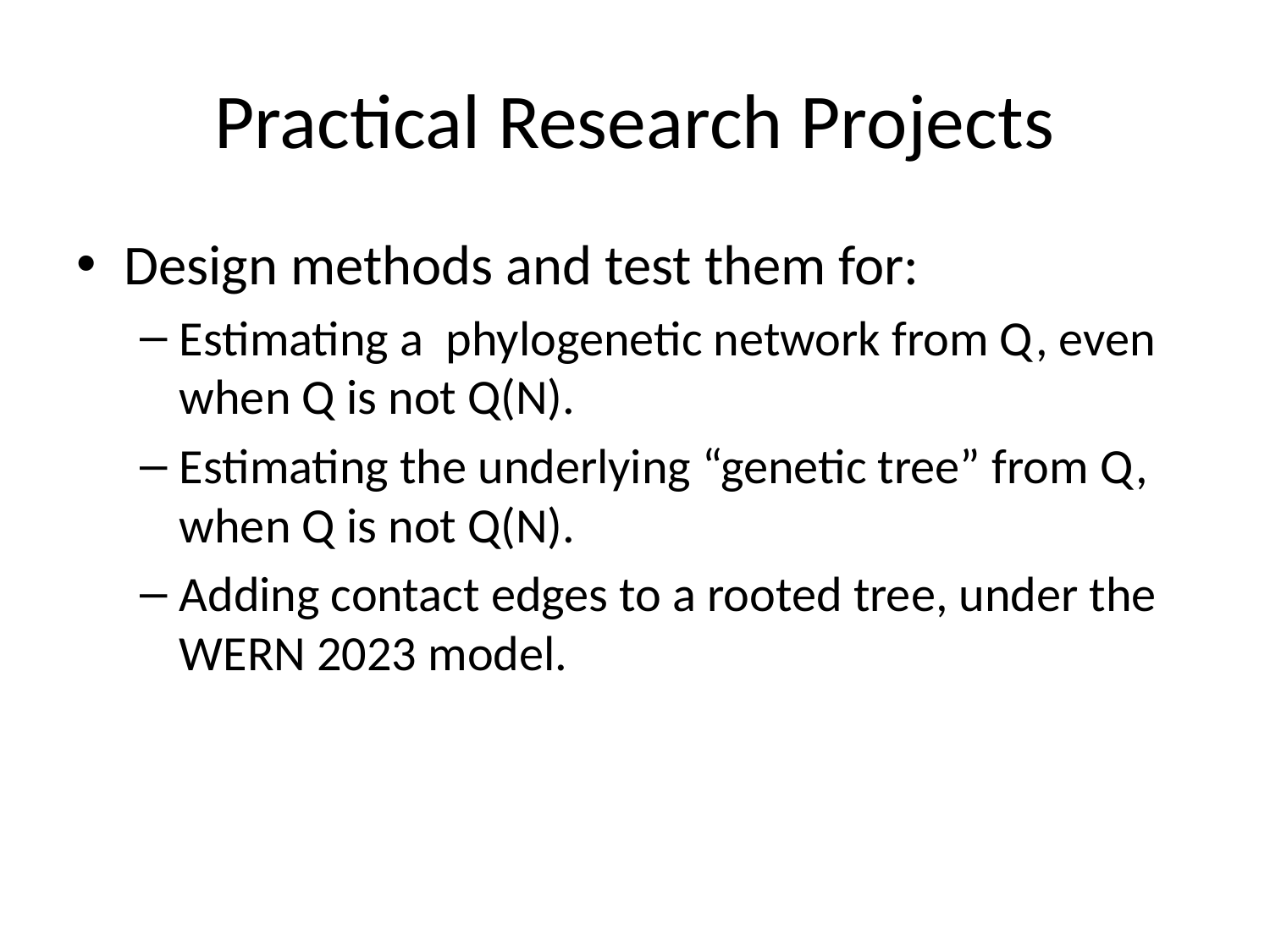

# Practical Research Projects
Design methods and test them for:
Estimating a  phylogenetic network from Q, even when Q is not Q(N).
Estimating the underlying “genetic tree” from Q, when Q is not Q(N).
Adding contact edges to a rooted tree, under the WERN 2023 model.